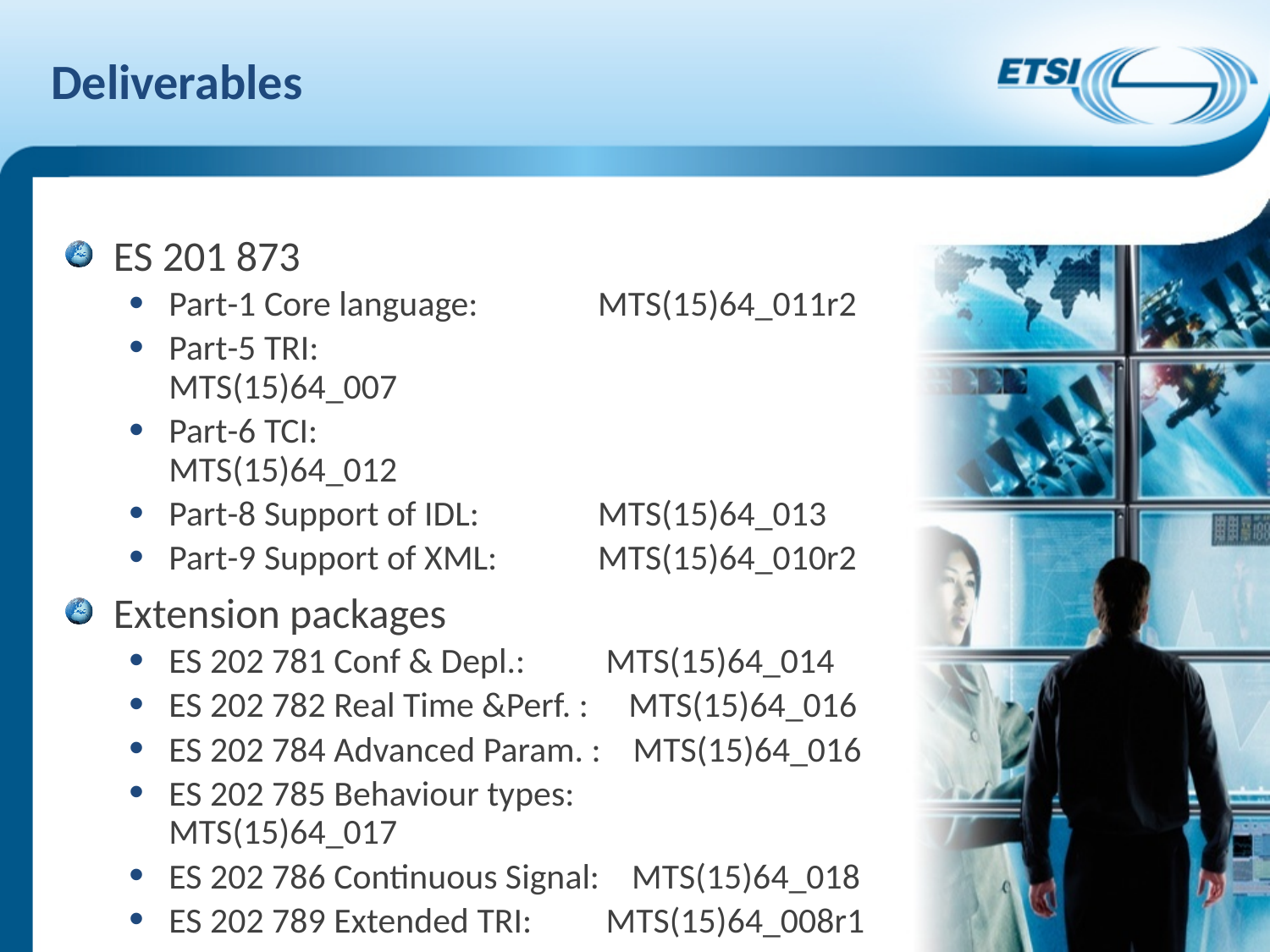

# Deliverables
ES 201 873
Part-1 Core language:	      MTS(15)64_011r2
Part-5 TRI:			      MTS(15)64_007
Part-6 TCI:			      MTS(15)64_012
Part-8 Support of IDL:	      MTS(15)64_013
Part-9 Support of XML:	      MTS(15)64_010r2
Extension packages
ES 202 781 Conf & Depl.:	       MTS(15)64_014
ES 202 782 Real Time &Perf. :     MTS(15)64_016
ES 202 784 Advanced Param. :    MTS(15)64_016
ES 202 785 Behaviour types:	       MTS(15)64_017
ES 202 786 Continuous Signal:    MTS(15)64_018
ES 202 789 Extended TRI:	       MTS(15)64_008r1
Note: ES 201 873 Parts 4 (OS), 7 (ASN.1) and 10 (T3Doc) didn’t receive CRs, therefore no new revisions are produced.